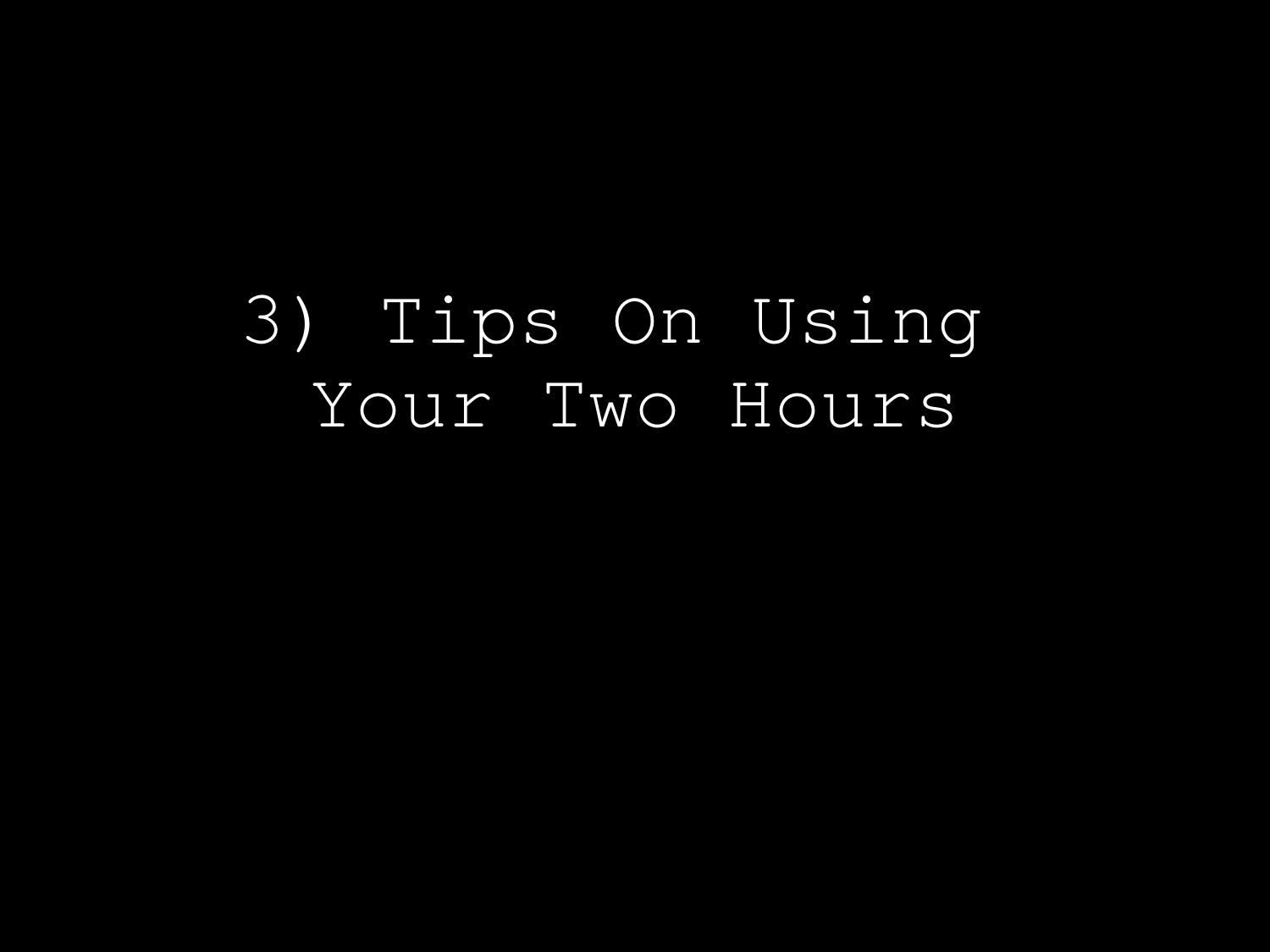

# 3) Tips On Using Your Two Hours